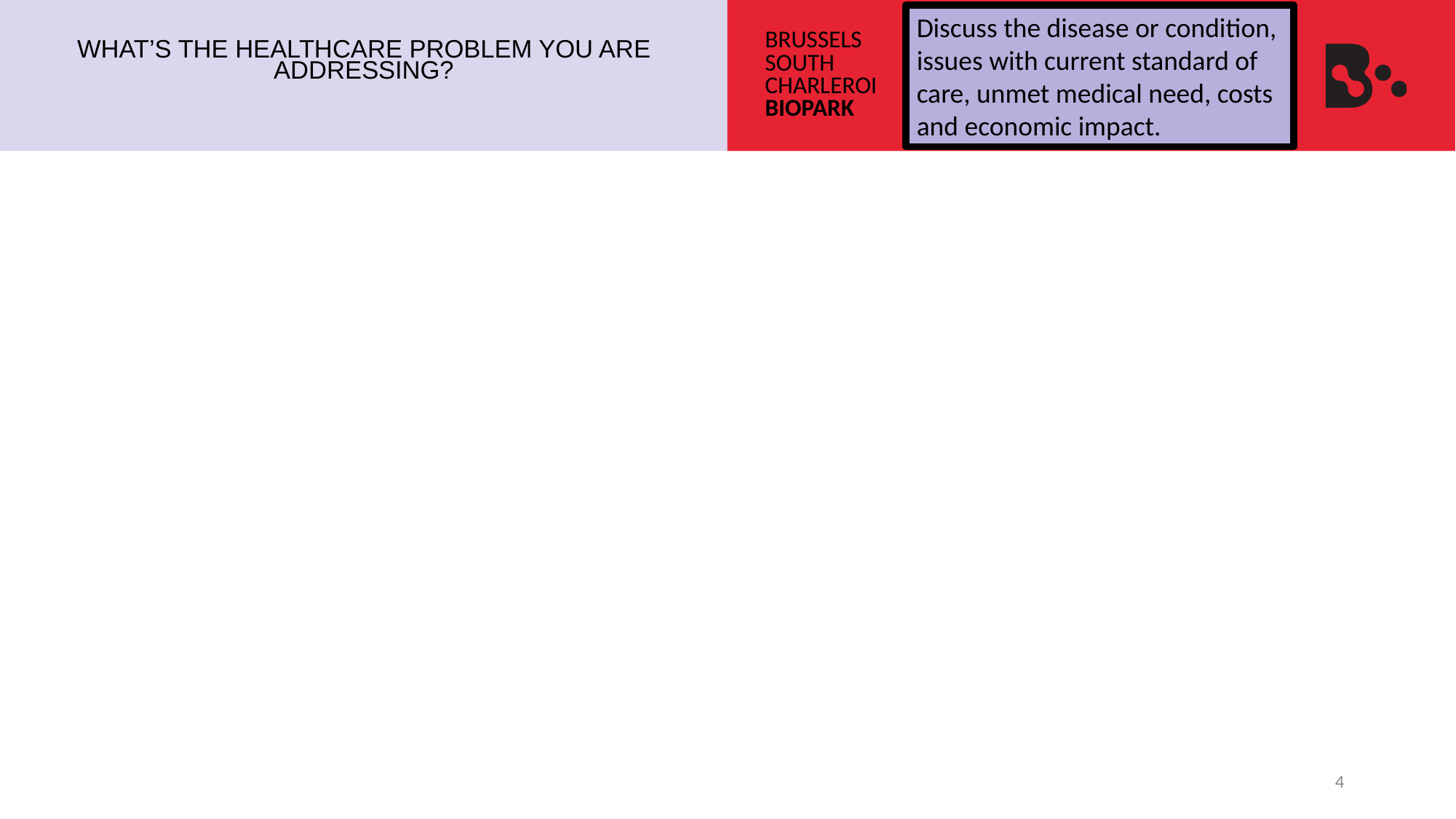

# what’s the healthcare Problem you are Addressing?
Discuss the disease or condition, issues with current standard of care, unmet medical need, costs and economic impact.

4